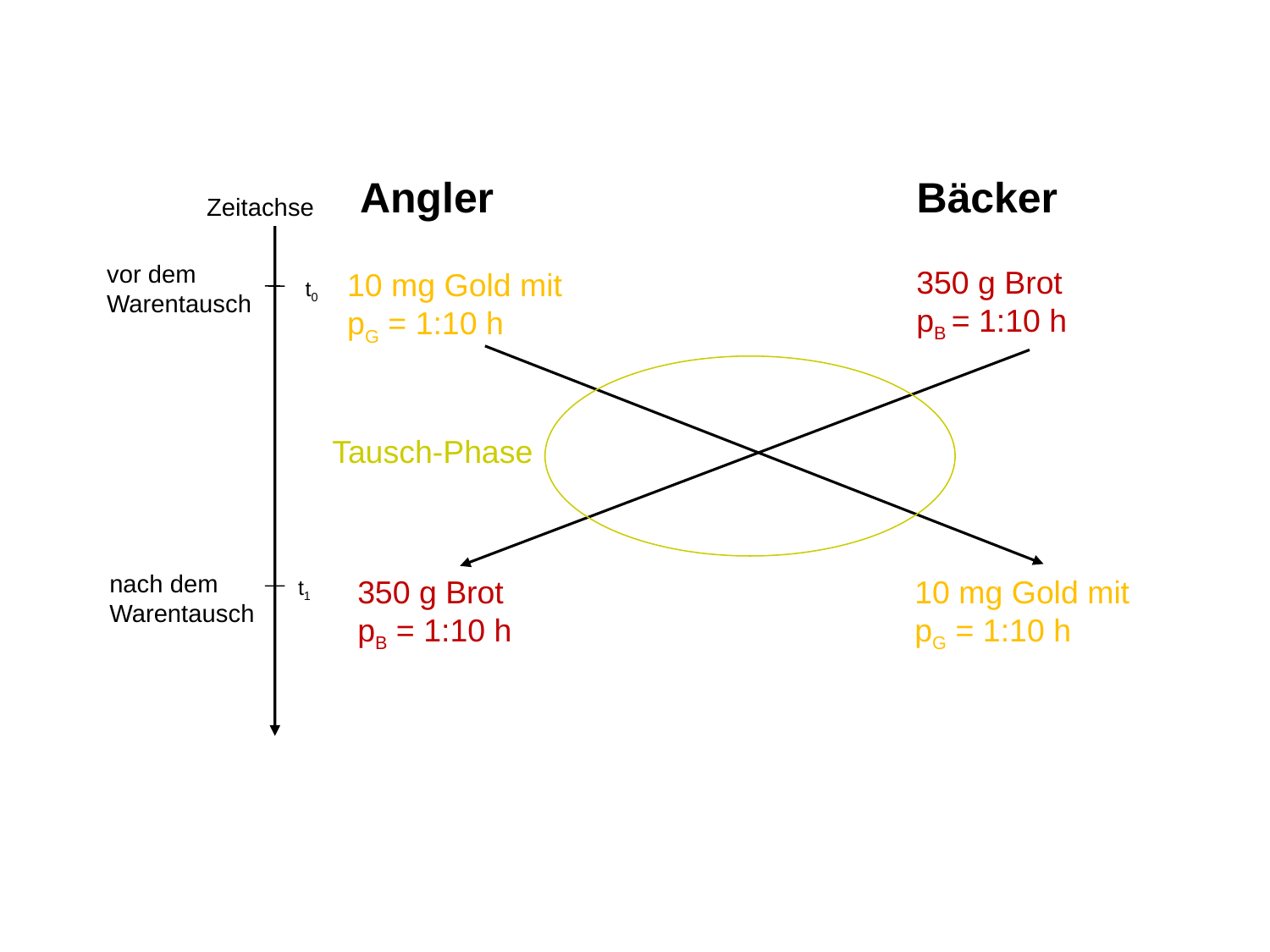

Angler
Bäcker
Zeitachse

vor dem
Warentausch
350 g Brot
pB = 1:10 h
10 mg Gold mit
pG = 1:10 h
t0

Tausch-Phase
nach dem
Warentausch
350 g Brot
pB = 1:10 h
10 mg Gold mit
pG = 1:10 h
t1